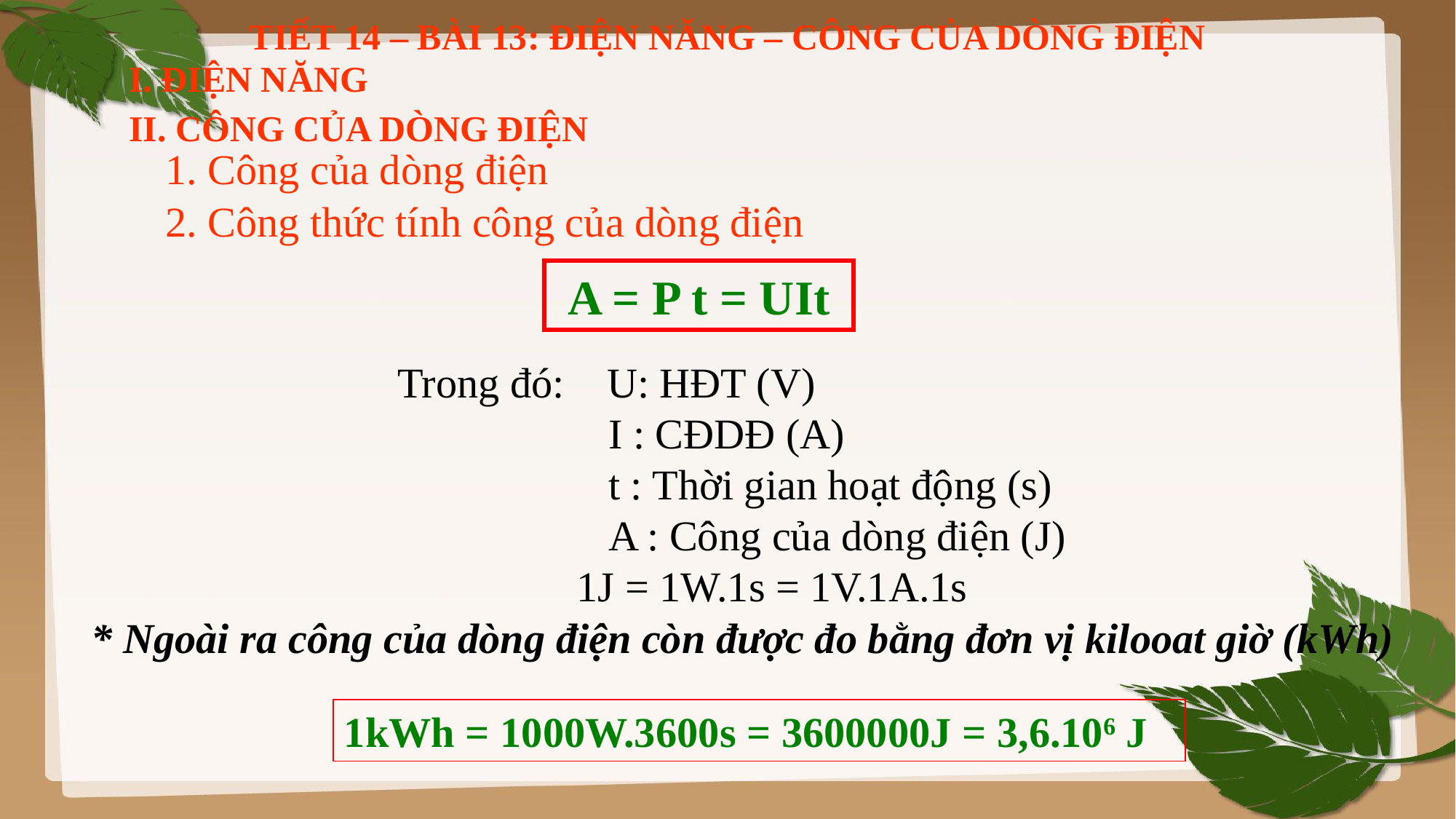

TIẾT 14 – BÀI 13: ĐIỆN NĂNG – CÔNG CỦA DÒNG ĐIỆN
I. ĐIỆN NĂNG
II. CÔNG CỦA DÒNG ĐIỆN
1. Công của dòng điện
2. Công thức tính công của dòng điện
A = P t = UIt
Trong đó:    U: HĐT (V)
                    I : CĐDĐ (A)
                    t : Thời gian hoạt động (s)
                    A : Công của dòng điện (J)
                 1J = 1W.1s = 1V.1A.1s

* Ngoài ra công của dòng điện còn được đo bằng đơn vị kilooat giờ (kWh)
1kWh = 1000W.3600s = 3600000J = 3,6.106 J